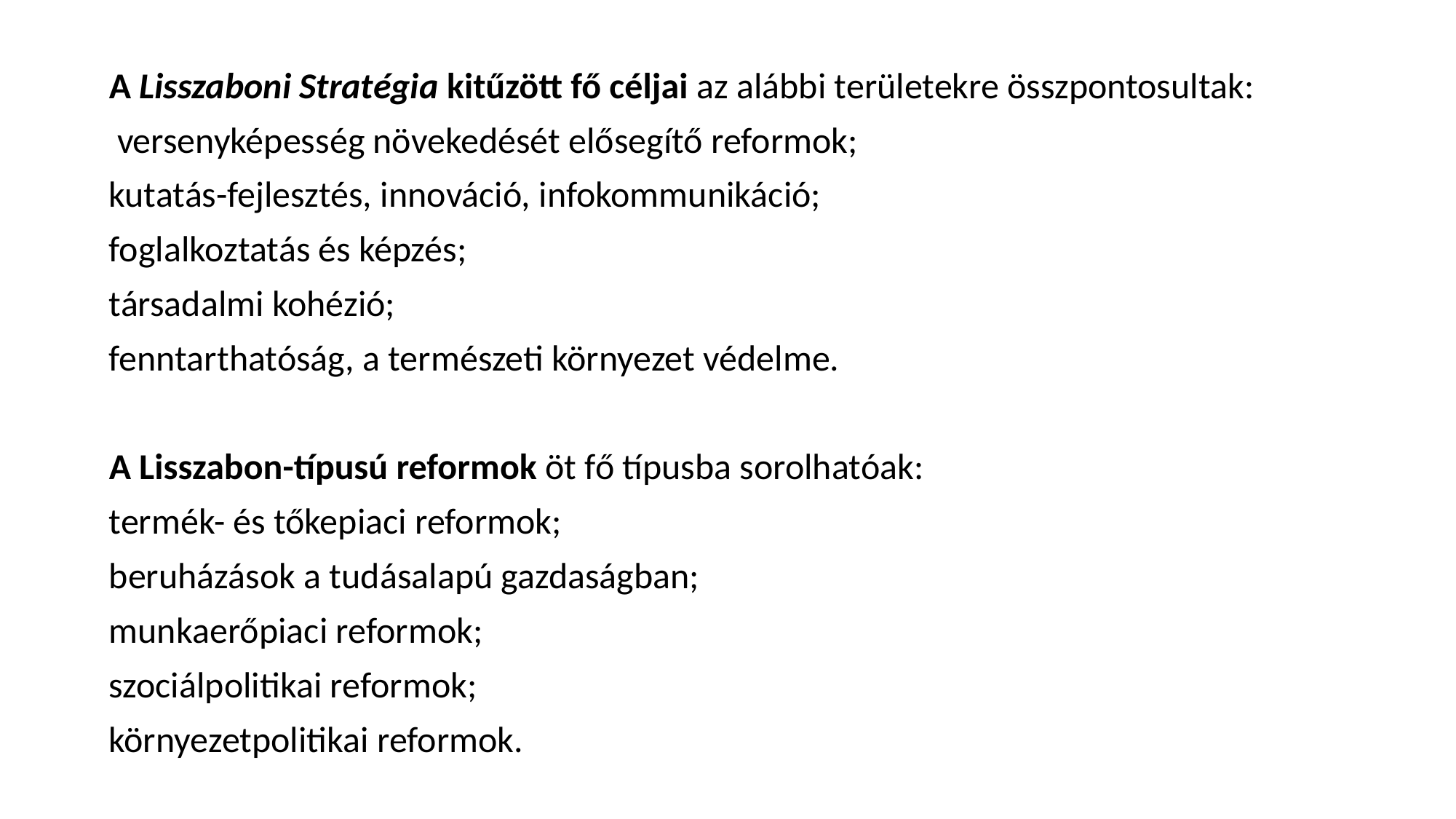

A Lisszaboni Stratégia kitűzött fő céljai az alábbi területekre összpontosultak:
 versenyképesség növekedését elősegítő reformok;
kutatás-fejlesztés, innováció, infokommunikáció;
foglalkoztatás és képzés;
társadalmi kohézió;
fenntarthatóság, a természeti környezet védelme.

A Lisszabon-típusú reformok öt fő típusba sorolhatóak:
termék- és tőkepiaci reformok;
beruházások a tudásalapú gazdaságban;
munkaerőpiaci reformok;
szociálpolitikai reformok;
környezetpolitikai reformok.